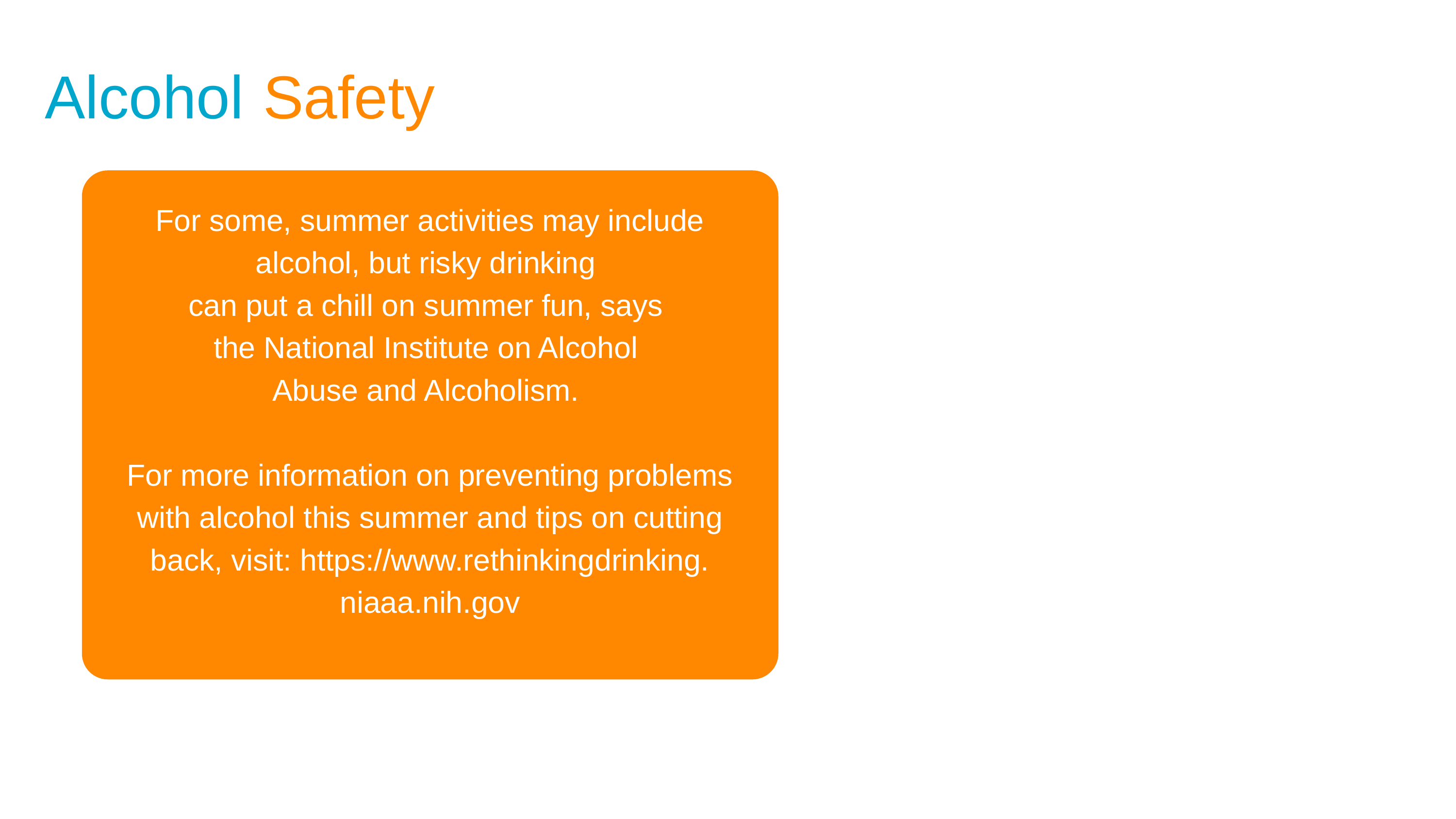

Alcohol
Safety

For some, summer activities may include alcohol, but risky drinking
can put a chill on summer fun, says
the National Institute on Alcohol
Abuse and Alcoholism.

For more information on preventing problems with alcohol this summer and tips on cutting back, visit: https://www.rethinkingdrinking.
niaaa.nih.gov